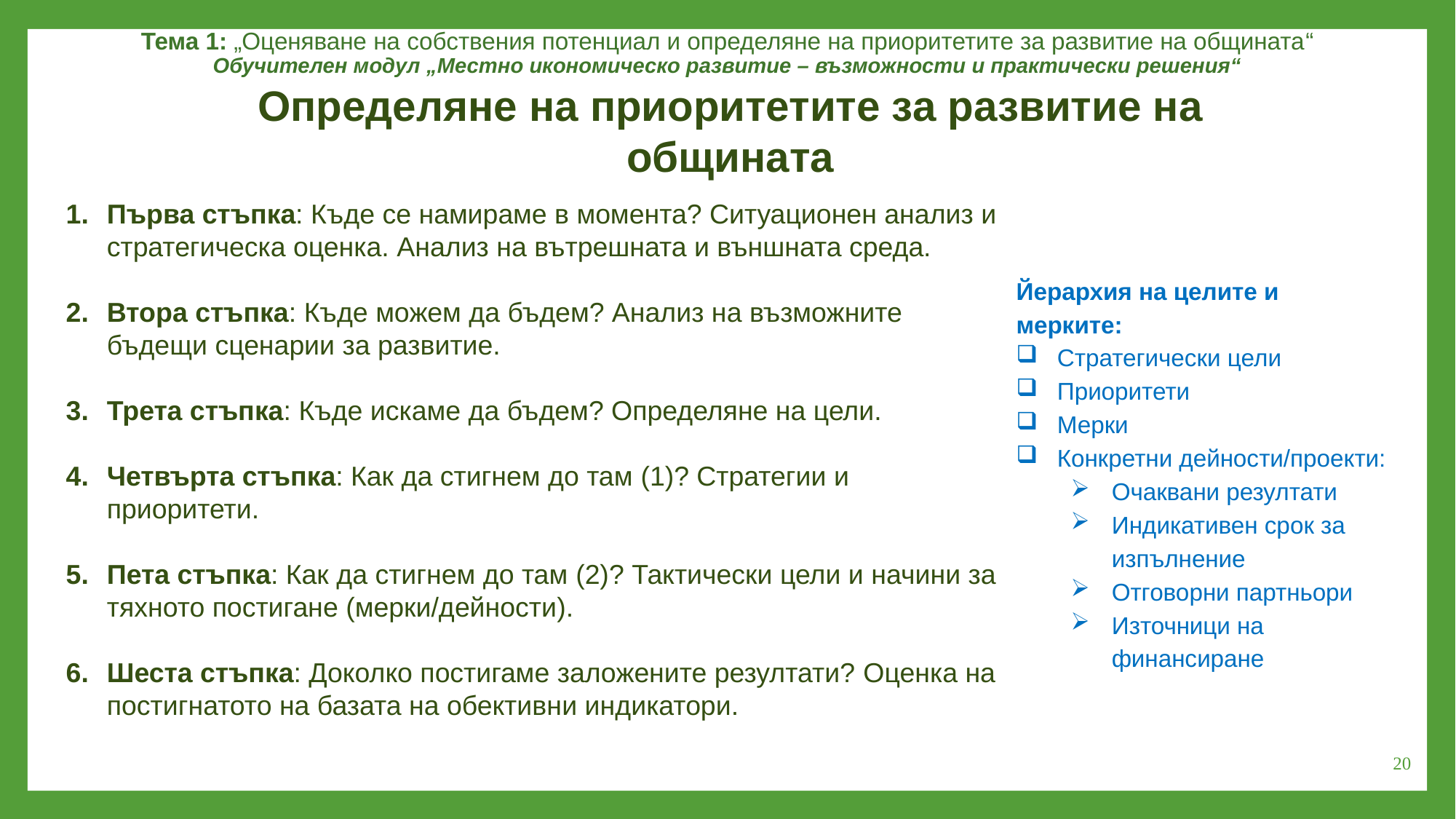

Тема 1: „Оценяване на собствения потенциал и определяне на приоритетите за развитие на общината“
Обучителен модул „Местно икономическо развитие – възможности и практически решения“
Определяне на приоритетите за развитие на общината
Първа стъпка: Къде се намираме в момента? Ситуационен анализ и стратегическа оценка. Анализ на вътрешната и външната среда.

Втора стъпка: Къде можем да бъдем? Анализ на възможните бъдещи сценарии за развитие.

Трета стъпка: Къде искаме да бъдем? Определяне на цели.

Четвърта стъпка: Как да стигнем до там (1)? Стратегии и приоритети.

Пета стъпка: Как да стигнем до там (2)? Тактически цели и начини за тяхното постигане (мерки/дейности).

Шеста стъпка: Доколко постигаме заложените резултати? Оценка на постигнатото на базата на обективни индикатори.
Йерархия на целите и мерките:
Стратегически цели
Приоритети
Мерки
Конкретни дейности/проекти:
Очаквани резултати
Индикативен срок за изпълнение
Отговорни партньори
Източници на финансиране
20